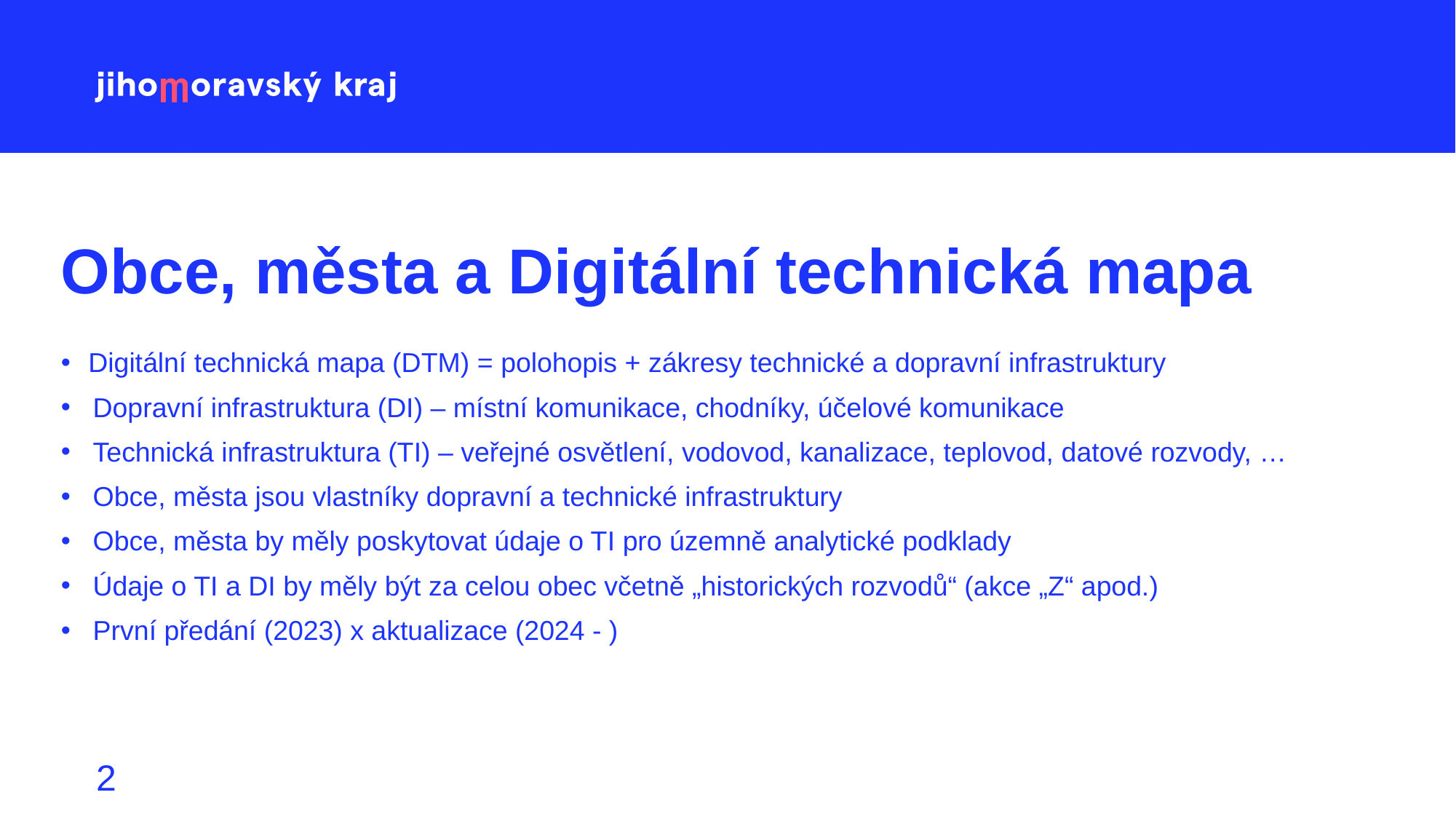

# Obce, města a Digitální technická mapa
Digitální technická mapa (DTM) = polohopis + zákresy technické a dopravní infrastruktury
Dopravní infrastruktura (DI) – místní komunikace, chodníky, účelové komunikace
Technická infrastruktura (TI) – veřejné osvětlení, vodovod, kanalizace, teplovod, datové rozvody, …
Obce, města jsou vlastníky dopravní a technické infrastruktury
Obce, města by měly poskytovat údaje o TI pro územně analytické podklady
Údaje o TI a DI by měly být za celou obec včetně „historických rozvodů“ (akce „Z“ apod.)
První předání (2023) x aktualizace (2024 - )